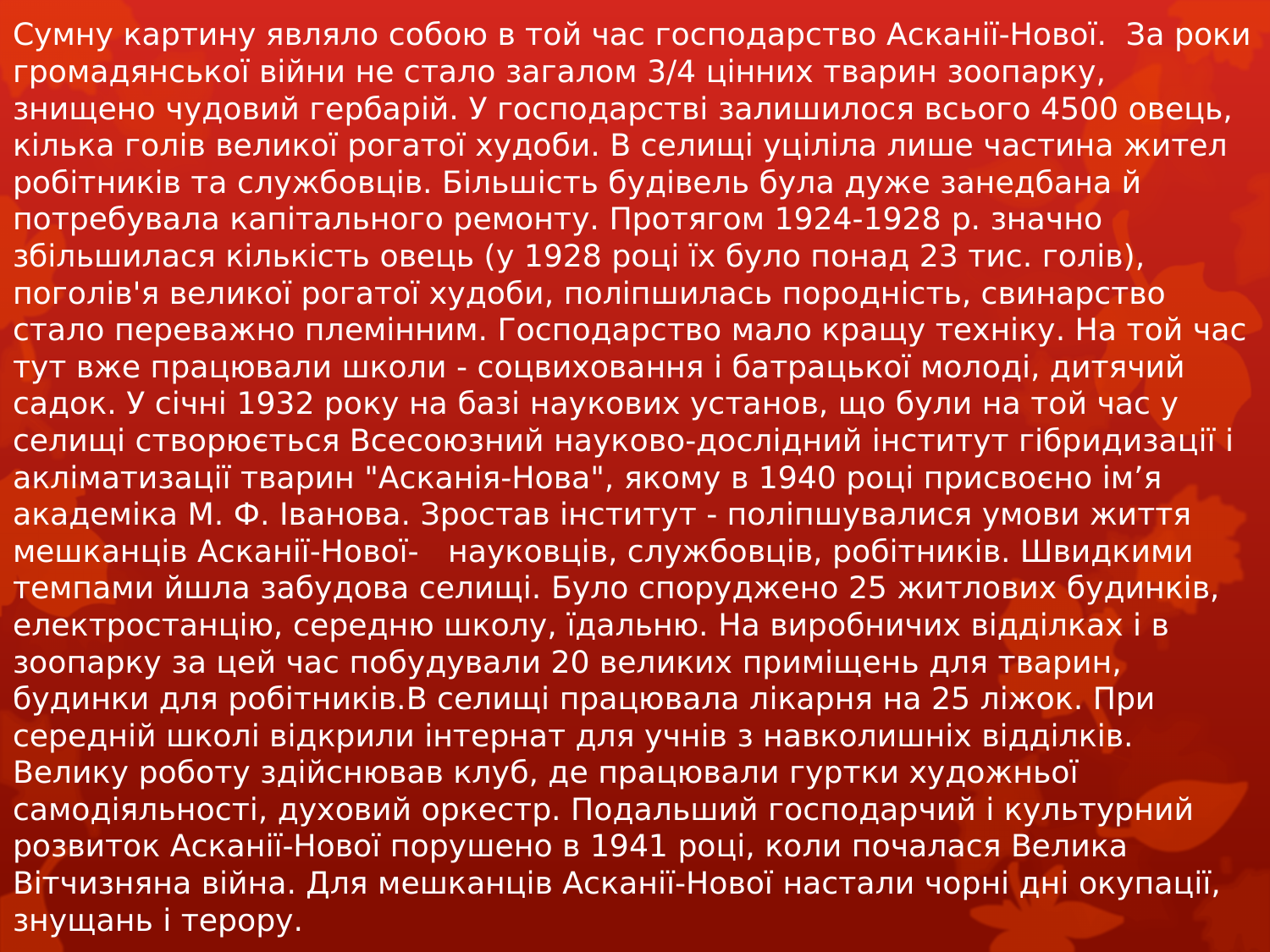

Сумну картину являло собою в той час господарство Асканії-Нової.  За роки громадянської війни не стало загалом 3/4 цінних тварин зоопарку, знищено чудовий гербарій. У господарстві залишилося всього 4500 овець, кілька голів великої рогатої худоби. В селищі уціліла лише частина жител робітників та службовців. Більшість будівель була дуже занедбана й потребувала капітального ремонту. Протягом 1924-1928 p. значно збільшилася кількість овець (у 1928 році їх було понад 23 тис. голів), поголів'я великої рогатої худоби, поліпшилась породність, свинарство стало переважно племінним. Господарство мало кращу техніку. На той час тут вже працювали школи - соцвиховання і батрацької молоді, дитячий садок. У січні 1932 року на базі наукових установ, що були на той час у селищі створюється Всесоюзний науково-дослідний інститут гібридизації і акліматизації тварин "Асканія-Нова", якому в 1940 році присвоєно ім’я академіка М. Ф. Іванова. Зростав інститут - поліпшувалися умови життя мешканців Асканії-Нової-   науковців, службовців, робітників. Швидкими темпами йшла забудова селищі. Було споруджено 25 житлових будинків, електростанцію, середню школу, їдальню. На виробничих відділках і в зоопарку за цей час побудували 20 великих приміщень для тварин, будинки для робітників.В селищі працювала лікарня на 25 ліжок. При середній школі відкрили інтернат для учнів з навколишніх відділків. Велику роботу здійснював клуб, де працювали гуртки художньої самодіяльності, духовий оркестр. Подальший господарчий і культурний розвиток Асканії-Нової порушено в 1941 році, коли почалася Велика Вітчизняна війна. Для мешканців Асканії-Нової настали чорні дні окупації, знущань і терору.